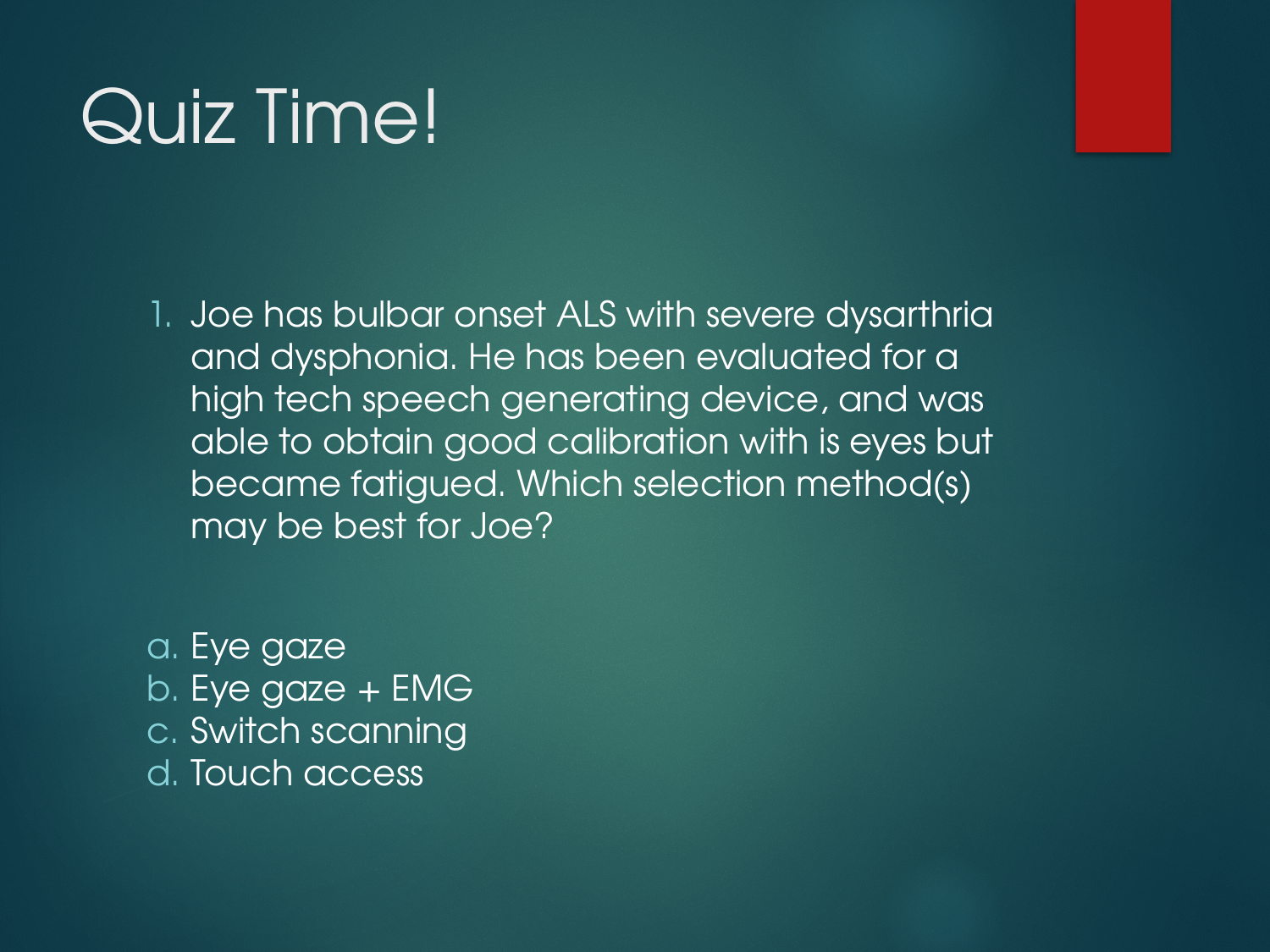

# Quiz Time!
Joe has bulbar onset ALS with severe dysarthria and dysphonia. He has been evaluated for a high tech speech generating device, and was able to obtain good calibration with is eyes but became fatigued. Which selection method(s) may be best for Joe?

Eye gaze
Eye gaze + EMG
Switch scanning
Touch access